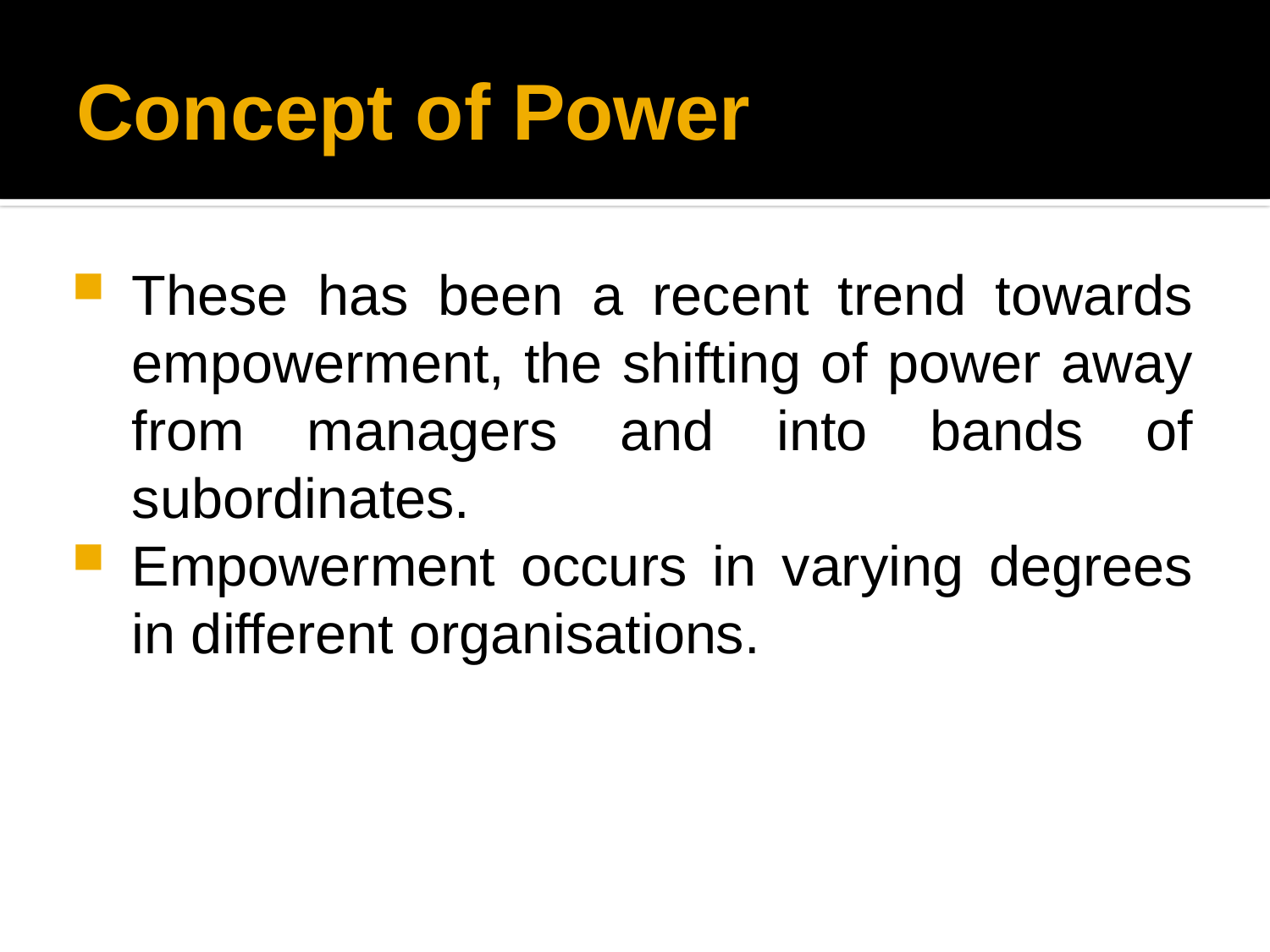

# Concept of Power
These has been a recent trend towards empowerment, the shifting of power away from managers and into bands of subordinates.
Empowerment occurs in varying degrees in different organisations.